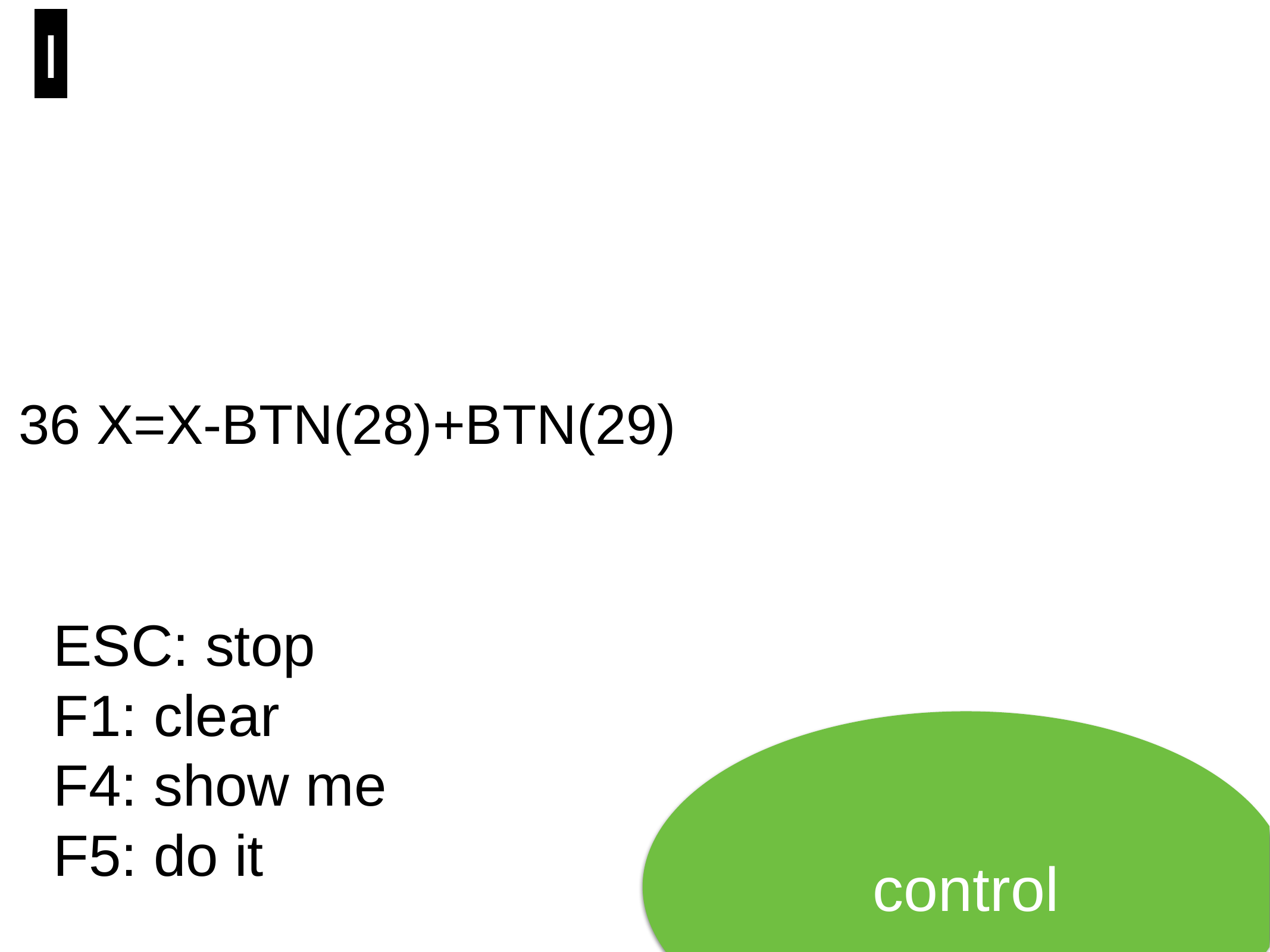

I
36 X=X-BTN(28)+BTN(29)
# ESC: stop
F1: clear
F4: show me
F5: do it
control